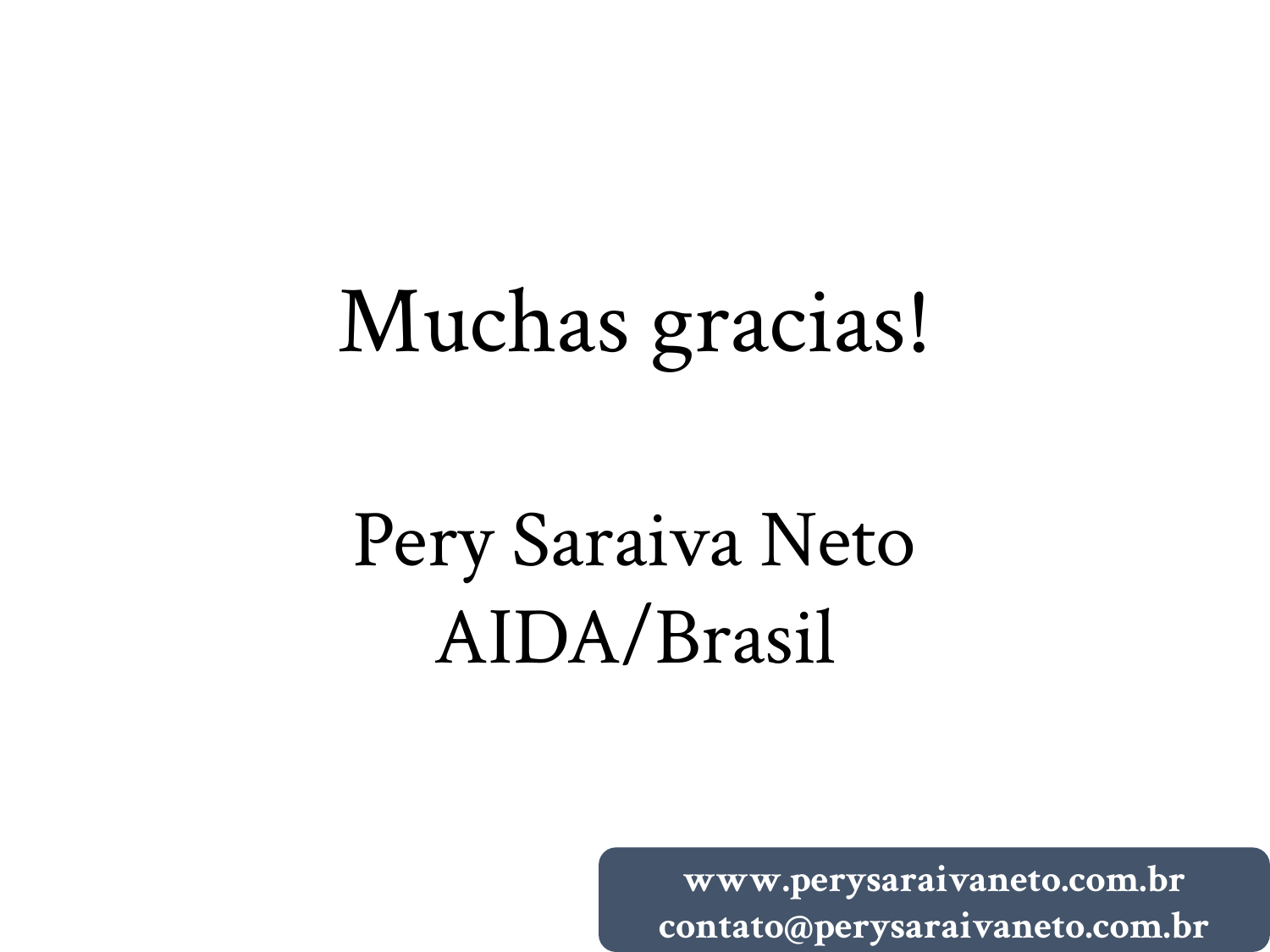

Muchas gracias!

Pery Saraiva Neto
AIDA/Brasil

www.perysaraivaneto.com.br
contato@perysaraivaneto.com.br